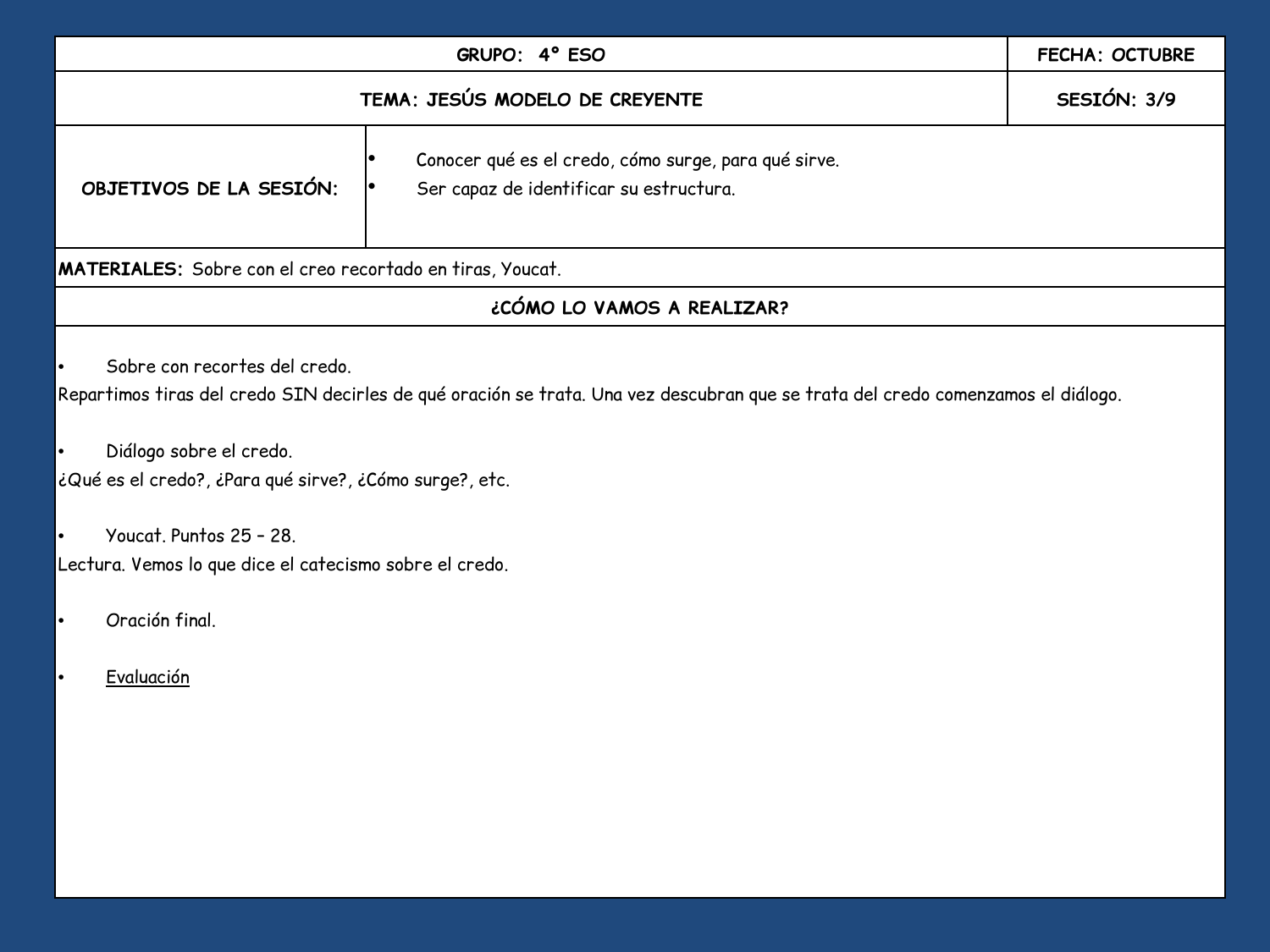

| GRUPO: 4º ESO |  | FECHA: OCTUBRE |
| --- | --- | --- |
| TEMA: JESÚS MODELO DE CREYENTE |  | SESIÓN: 3/9 |
| OBJETIVOS DE LA SESIÓN: | Conocer qué es el credo, cómo surge, para qué sirve. Ser capaz de identificar su estructura. |  |
| MATERIALES: Sobre con el creo recortado en tiras, Youcat. |  |  |
| ¿CÓMO LO VAMOS A REALIZAR? |  |  |
| Sobre con recortes del credo. Repartimos tiras del credo SIN decirles de qué oración se trata. Una vez descubran que se trata del credo comenzamos el diálogo. Diálogo sobre el credo. ¿Qué es el credo?, ¿Para qué sirve?, ¿Cómo surge?, etc. Youcat. Puntos 25 – 28. Lectura. Vemos lo que dice el catecismo sobre el credo. Oración final. Evaluación |  |  |